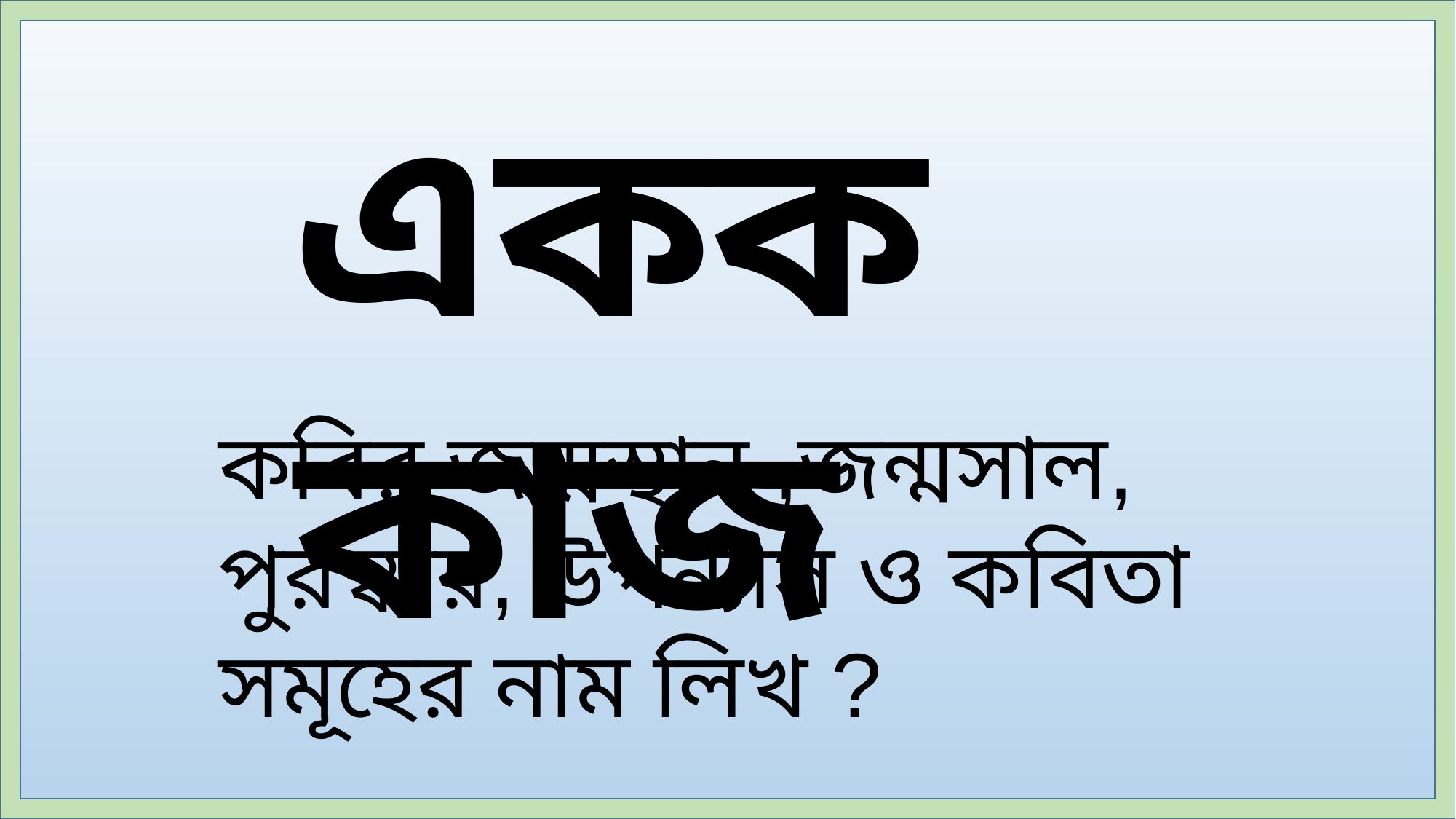

একক কাজ
কবির জন্মস্থান ,জন্মসাল, পুরস্কার, উপন্যাস ও কবিতা সমূহের নাম লিখ ?